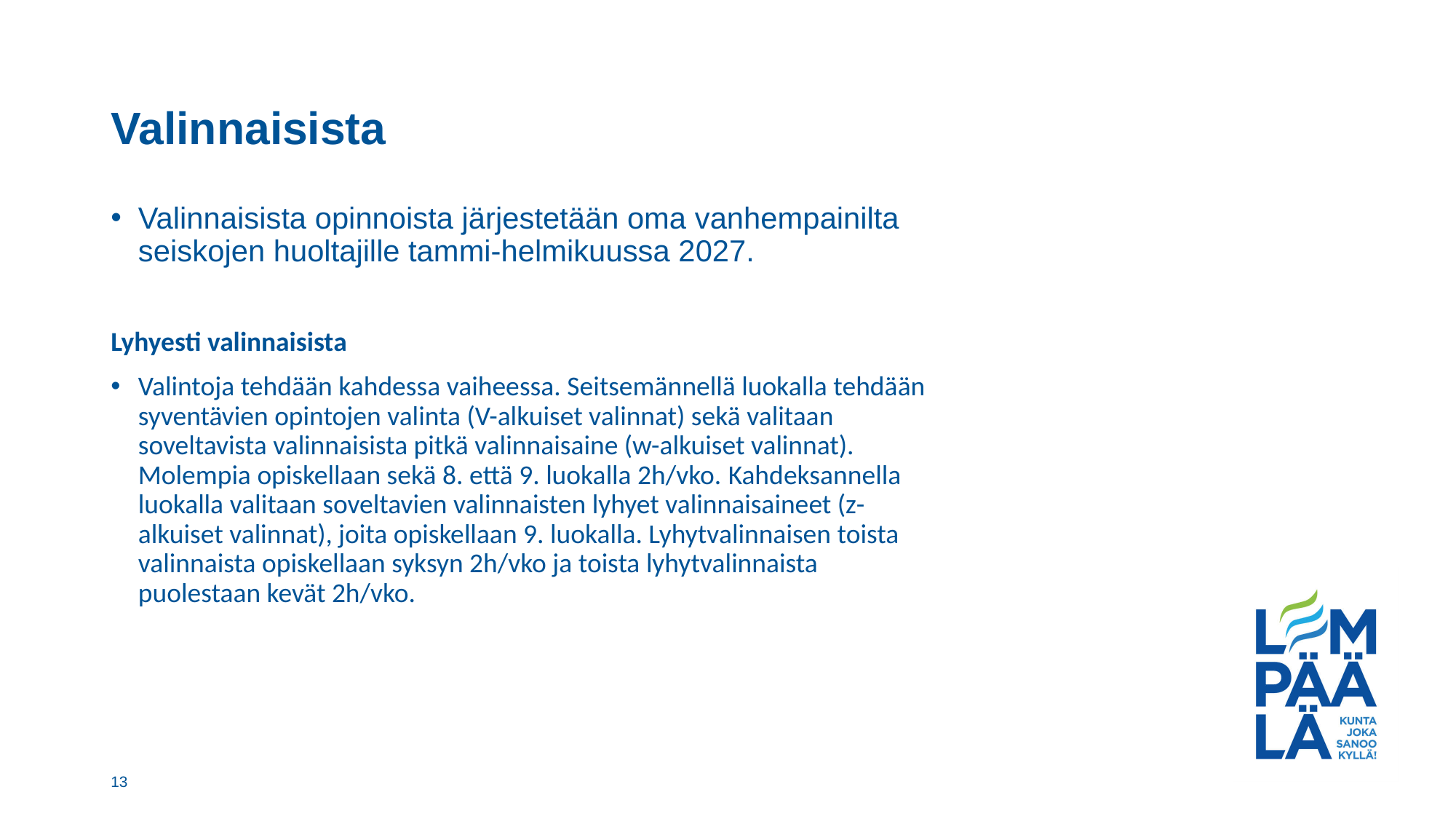

# Valinnaisista
Valinnaisista opinnoista järjestetään oma vanhempainilta seiskojen huoltajille tammi-helmikuussa 2027.

Lyhyesti valinnaisista
Valintoja tehdään kahdessa vaiheessa. Seitsemännellä luokalla tehdään syventävien opintojen valinta (V-alkuiset valinnat) sekä valitaan soveltavista valinnaisista pitkä valinnaisaine (w-alkuiset valinnat). Molempia opiskellaan sekä 8. että 9. luokalla 2h/vko. Kahdeksannella luokalla valitaan soveltavien valinnaisten lyhyet valinnaisaineet (z-alkuiset valinnat), joita opiskellaan 9. luokalla. Lyhytvalinnaisen toista valinnaista opiskellaan syksyn 2h/vko ja toista lyhytvalinnaista puolestaan kevät 2h/vko.

13